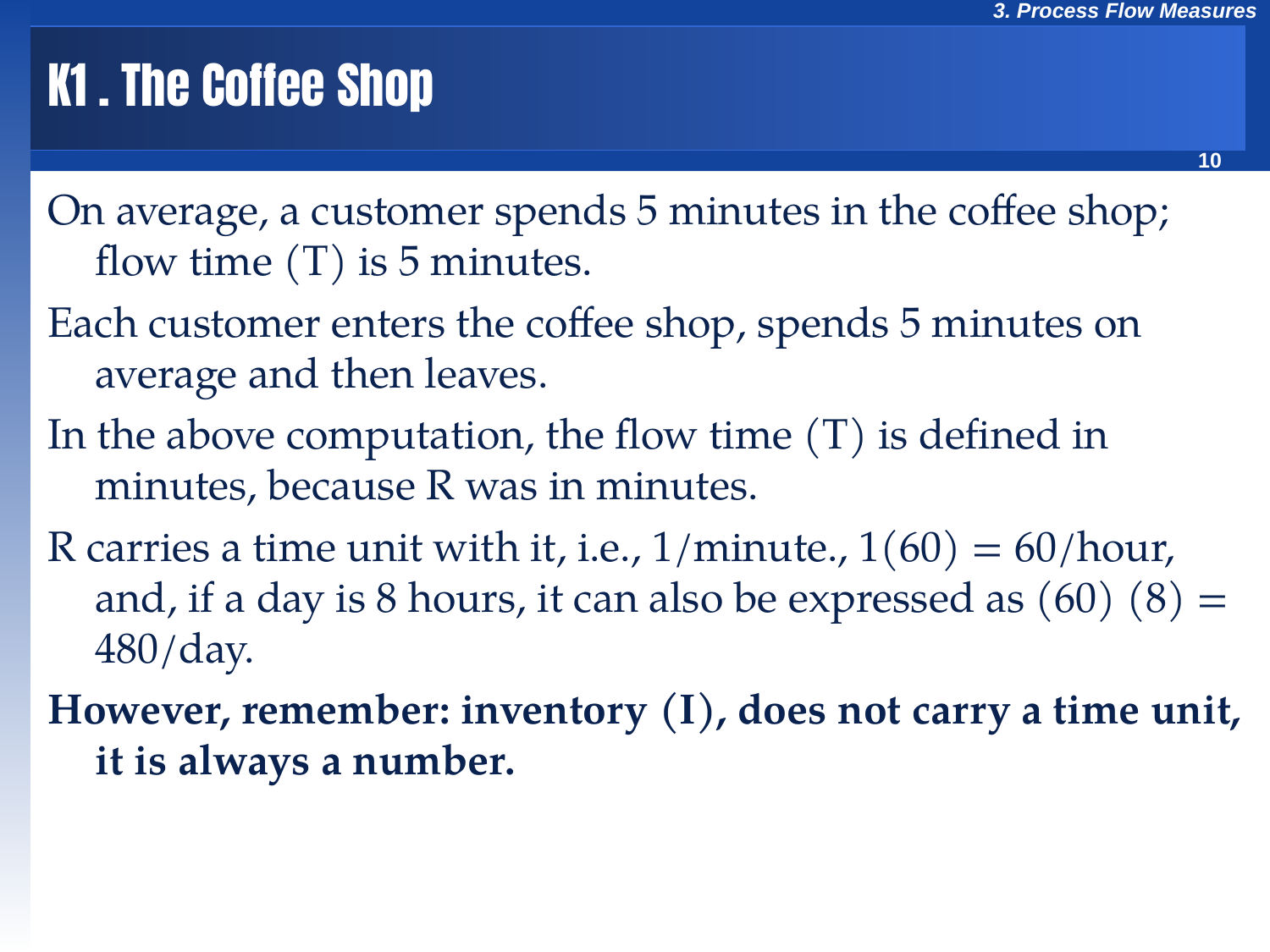

# K1 . The Coffee Shop
On average, a customer spends 5 minutes in the coffee shop; flow time (T) is 5 minutes.
Each customer enters the coffee shop, spends 5 minutes on average and then leaves.
In the above computation, the flow time (T) is defined in minutes, because R was in minutes.
R carries a time unit with it, i.e., 1/minute., 1(60) = 60/hour, and, if a day is 8 hours, it can also be expressed as (60) (8) = 480/day.
However, remember: inventory (I), does not carry a time unit, it is always a number.